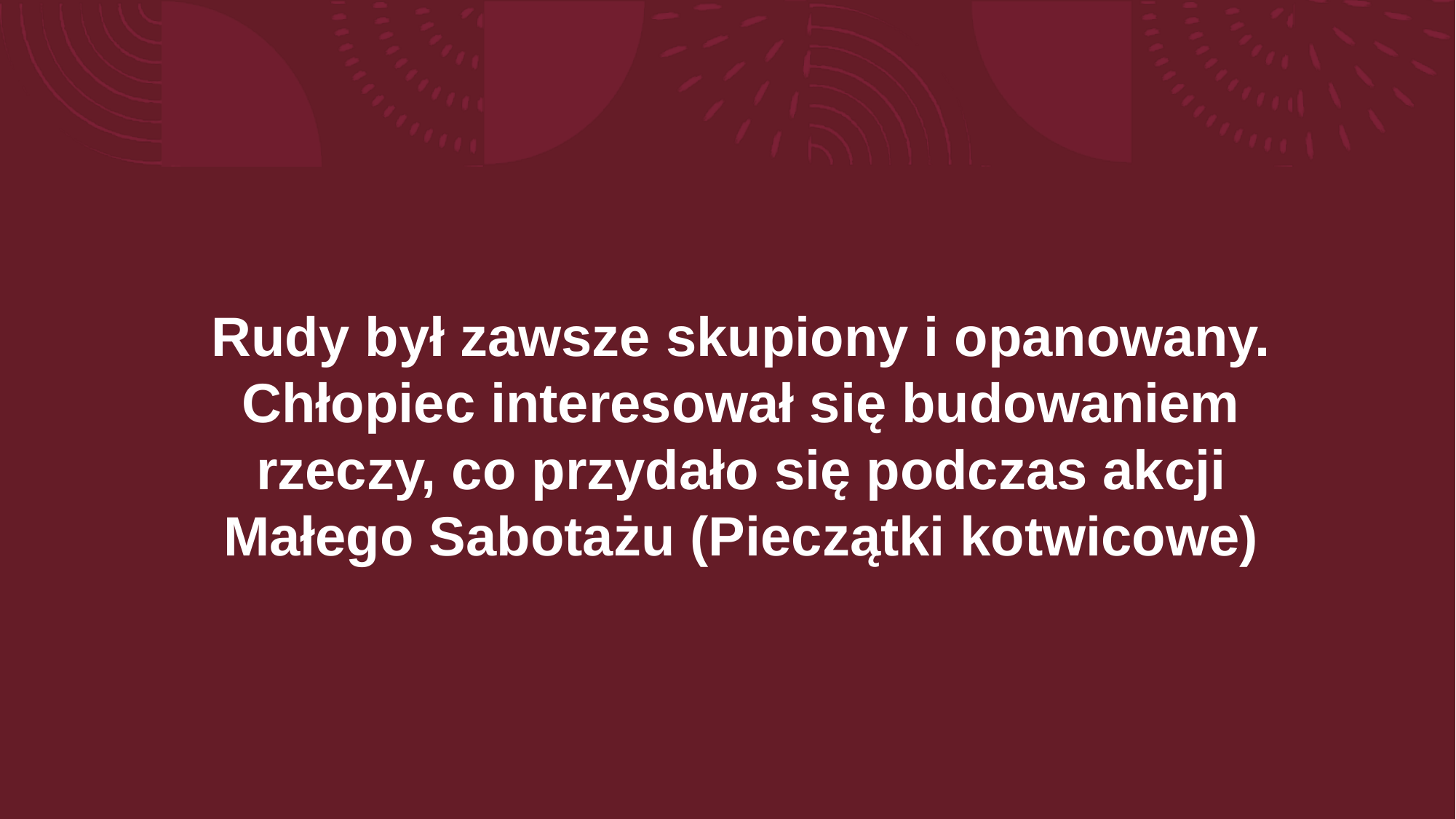

# Rudy był zawsze skupiony i opanowany. Chłopiec interesował się budowaniem rzeczy, co przydało się podczas akcji Małego Sabotażu (Pieczątki kotwicowe)